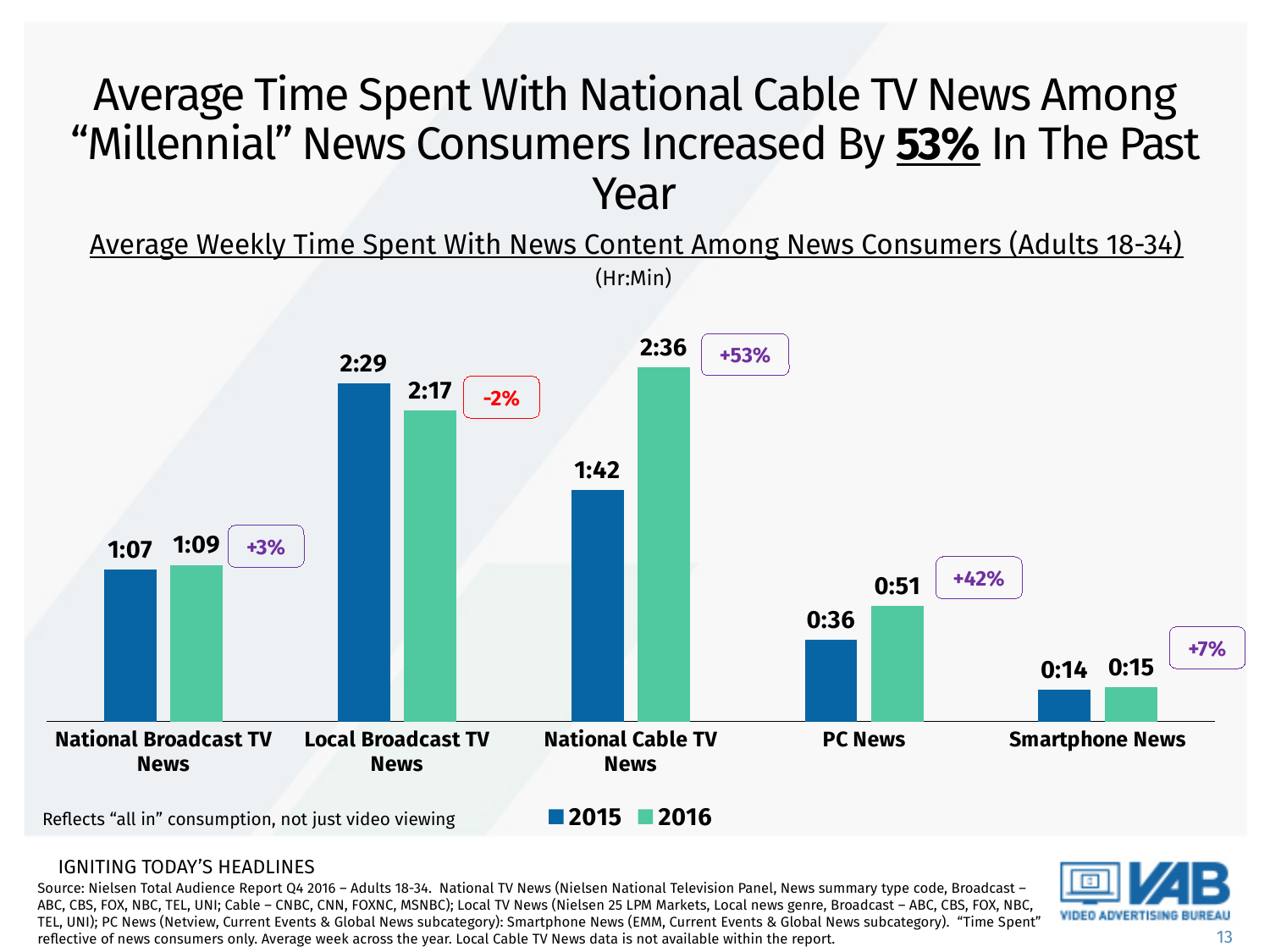

# Average Time Spent With National Cable TV News Among “Millennial” News Consumers Increased By 53% In The Past Year
Average Weekly Time Spent With News Content Among News Consumers (Adults 18-34)
(Hr:Min)

### Chart

| Category | 2015 | 2016 |
|---|---|---|
| National Broadcast TV News | 0.04652777777777778 | 0.04791666666666666 |
| Local Broadcast TV News | 0.10347222222222223 | 0.09513888888888888 |
| National Cable TV News | 0.07083333333333333 | 0.10833333333333334 |
| PC News | 0.024999999999999998 | 0.035416666666666666 |
| Smartphone News | 0.009722222222222222 | 0.010416666666666666 |
+53%
-2%
+3%
+42%
+7%
Reflects “all in” consumption, not just video viewing
Igniting today’s headlines
Source: Nielsen Total Audience Report Q4 2016 – Adults 18-34.  National TV News (Nielsen National Television Panel, News summary type code, Broadcast – ABC, CBS, FOX, NBC, TEL, UNI; Cable – CNBC, CNN, FOXNC, MSNBC); Local TV News (Nielsen 25 LPM Markets, Local news genre, Broadcast – ABC, CBS, FOX, NBC, TEL, UNI); PC News (Netview, Current Events & Global News subcategory): Smartphone News (EMM, Current Events & Global News subcategory).  “Time Spent” reflective of news consumers only. Average week across the year. Local Cable TV News data is not available within the report.